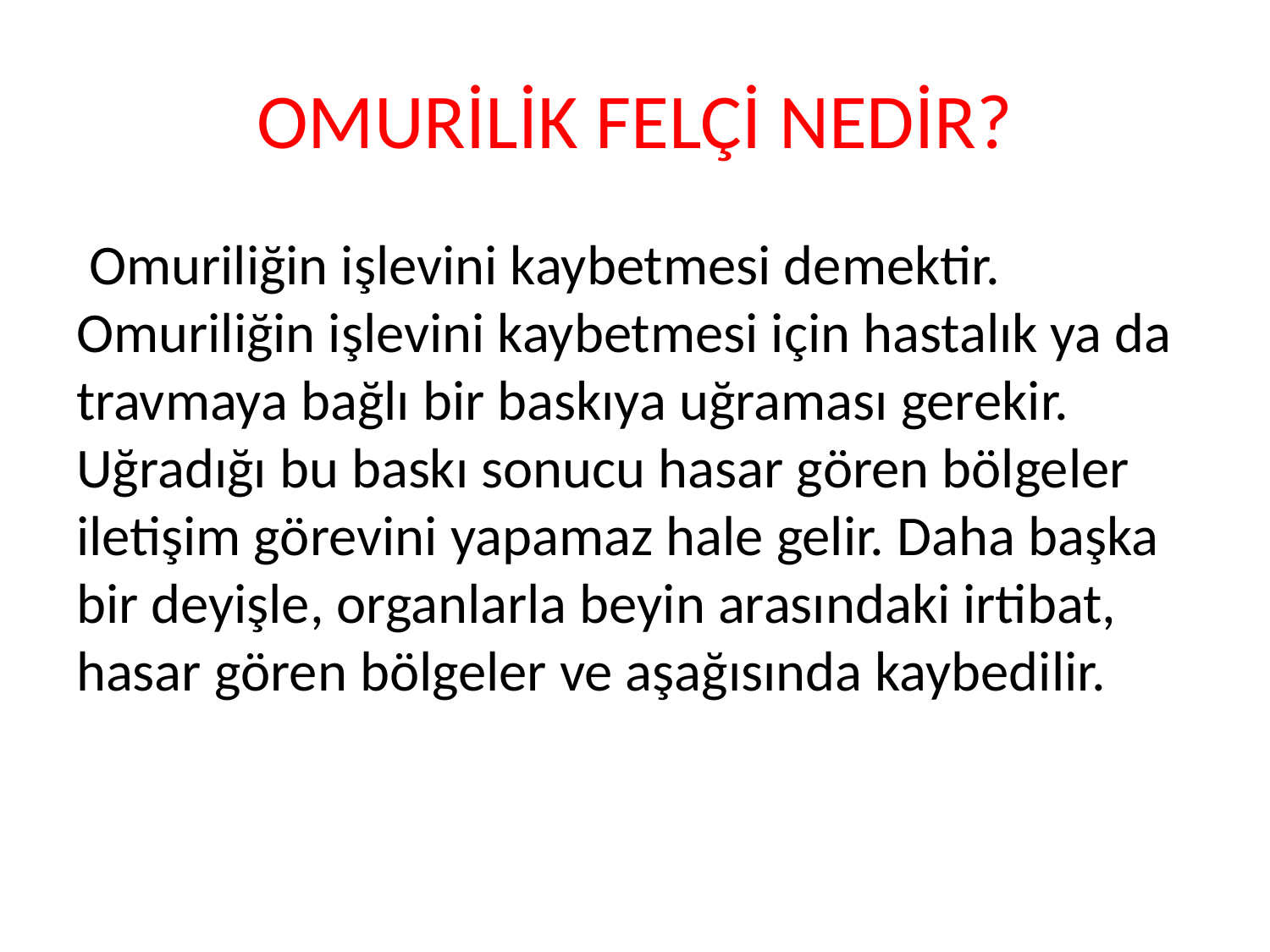

# OMURİLİK FELÇİ NEDİR?
 Omuriliğin işlevini kaybetmesi demektir. Omuriliğin işlevini kaybetmesi için hastalık ya da travmaya bağlı bir baskıya uğraması gerekir. Uğradığı bu baskı sonucu hasar gören bölgeler iletişim görevini yapamaz hale gelir. Daha başka bir deyişle, organlarla beyin arasındaki irtibat, hasar gören bölgeler ve aşağısında kaybedilir.